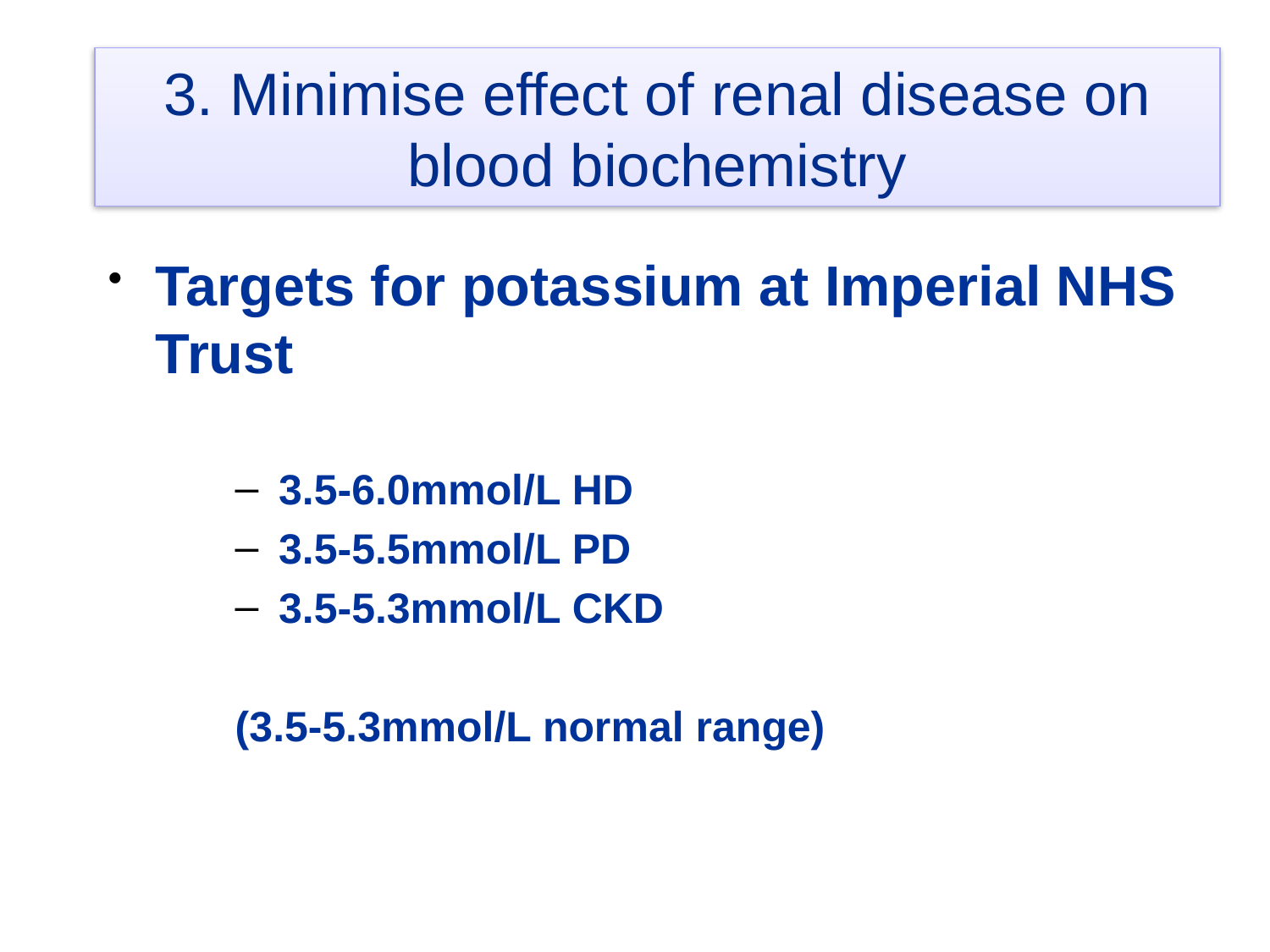

3. Minimise effect of renal disease on blood biochemistry
Targets for potassium at Imperial NHS Trust

 3.5-6.0mmol/L HD
 3.5-5.5mmol/L PD
 3.5-5.3mmol/L CKD

(3.5-5.3mmol/L normal range)